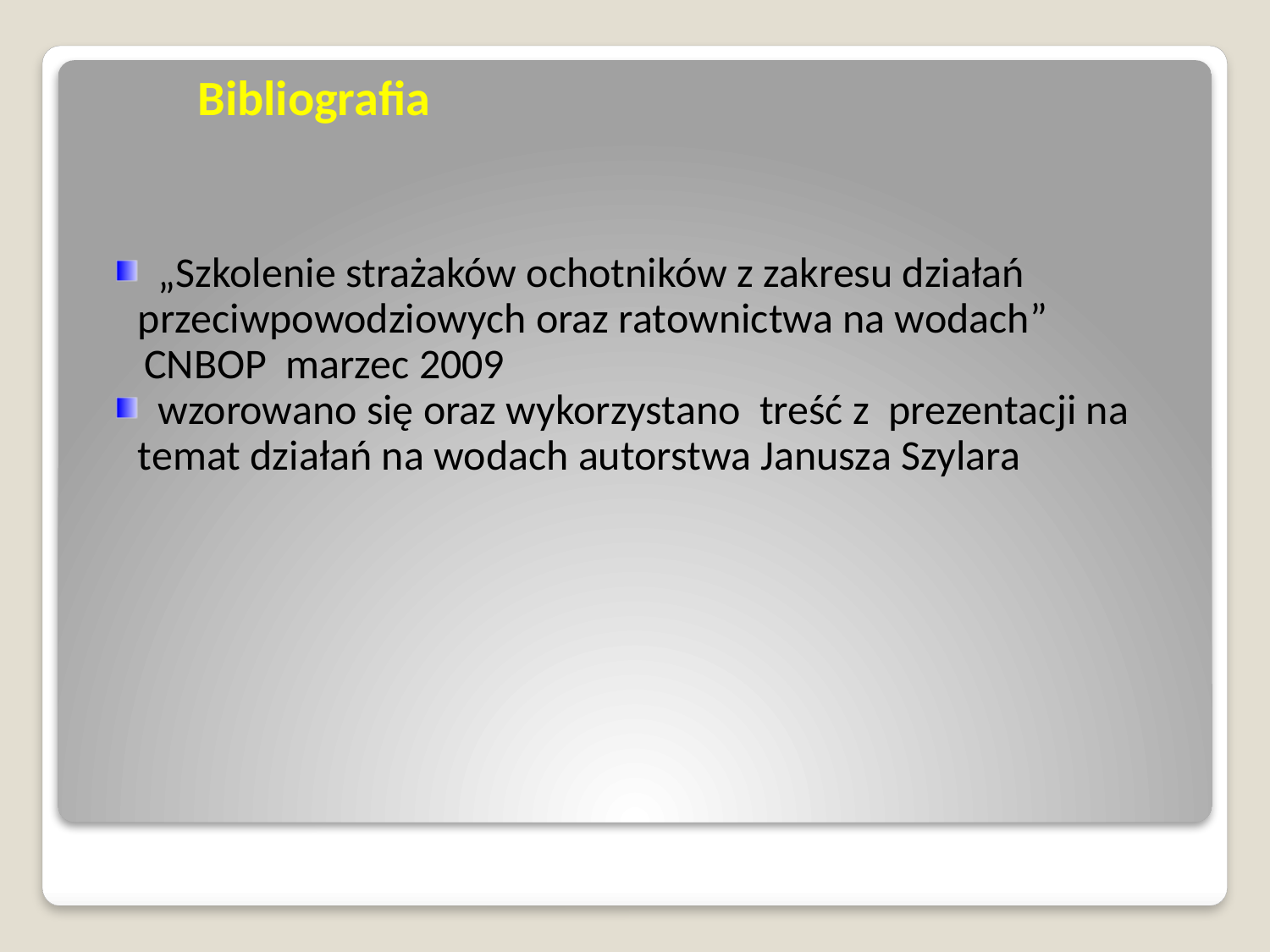

# Bibliografia

  „Szkolenie strażaków ochotników z zakresu działań przeciwpowodziowych oraz ratownictwa na wodach”
   CNBOP  marzec 2009
  wzorowano się oraz wykorzystano  treść z  prezentacji na temat działań na wodach autorstwa Janusza Szylara